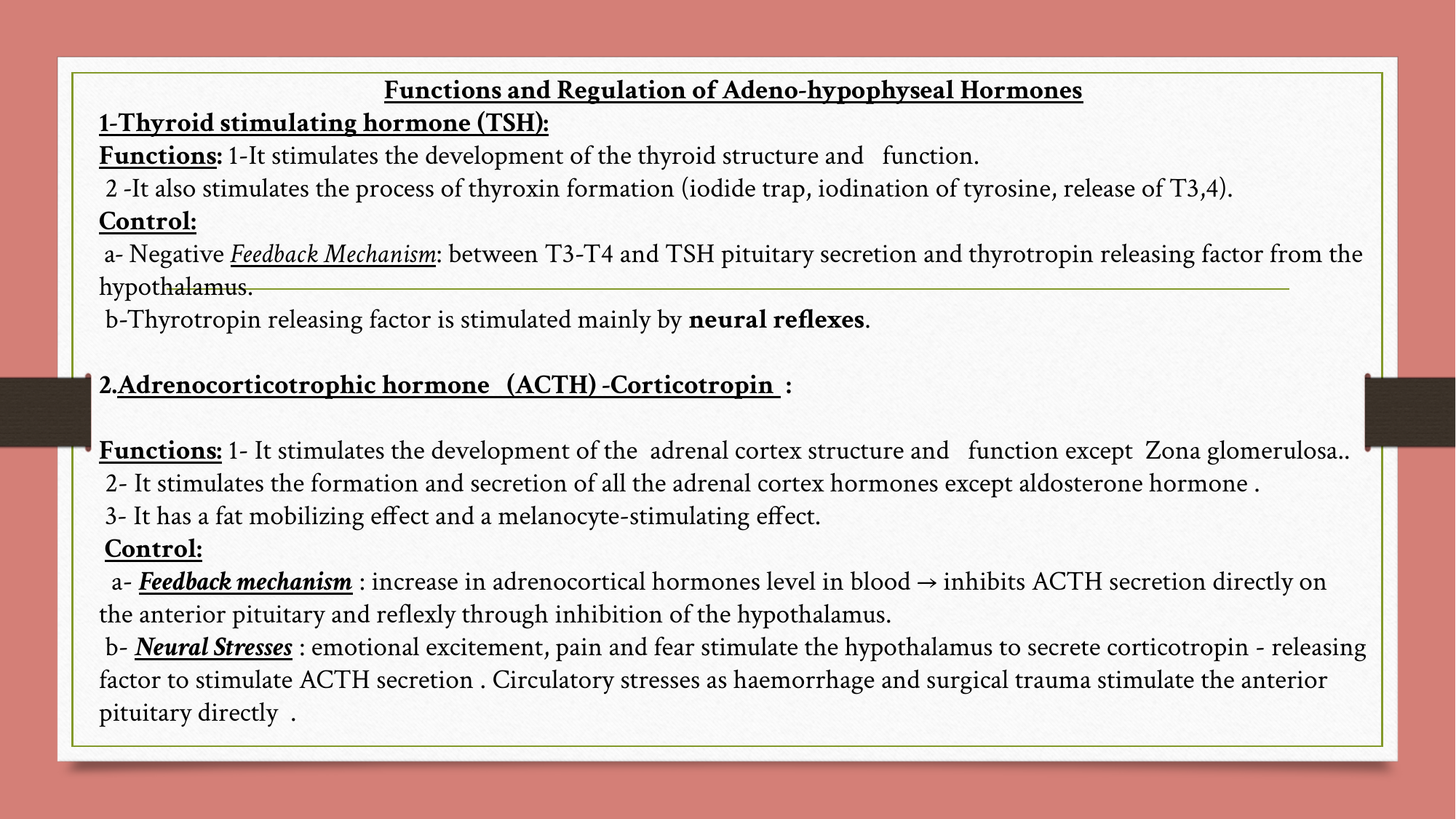

Functions and Regulation of Adeno-hypophyseal Hormones
1-Thyroid stimulating hormone (TSH):
Functions: 1-It stimulates the development of the thyroid structure and   function.
 2 -It also stimulates the process of thyroxin formation (iodide trap, iodination of tyrosine, release of T3,4).
Control:
 a- Negative Feedback Mechanism: between T3-T4 and TSH pituitary secretion and thyrotropin releasing factor from the hypothalamus.
 b-Thyrotropin releasing factor is stimulated mainly by neural reflexes.

2.Adrenocorticotrophic hormone   (ACTH) -Corticotropin  :
Functions: 1- It stimulates the development of the  adrenal cortex structure and   function except  Zona glomerulosa..
 2- It stimulates the formation and secretion of all the adrenal cortex hormones except aldosterone hormone .
 3- It has a fat mobilizing effect and a melanocyte-stimulating effect.
 Control:
  a- Feedback mechanism : increase in adrenocortical hormones level in blood → inhibits ACTH secretion directly on the anterior pituitary and reflexly through inhibition of the hypothalamus.
 b- Neural Stresses : emotional excitement, pain and fear stimulate the hypothalamus to secrete corticotropin - releasing factor to stimulate ACTH secretion . Circulatory stresses as haemorrhage and surgical trauma stimulate the anterior pituitary directly  .